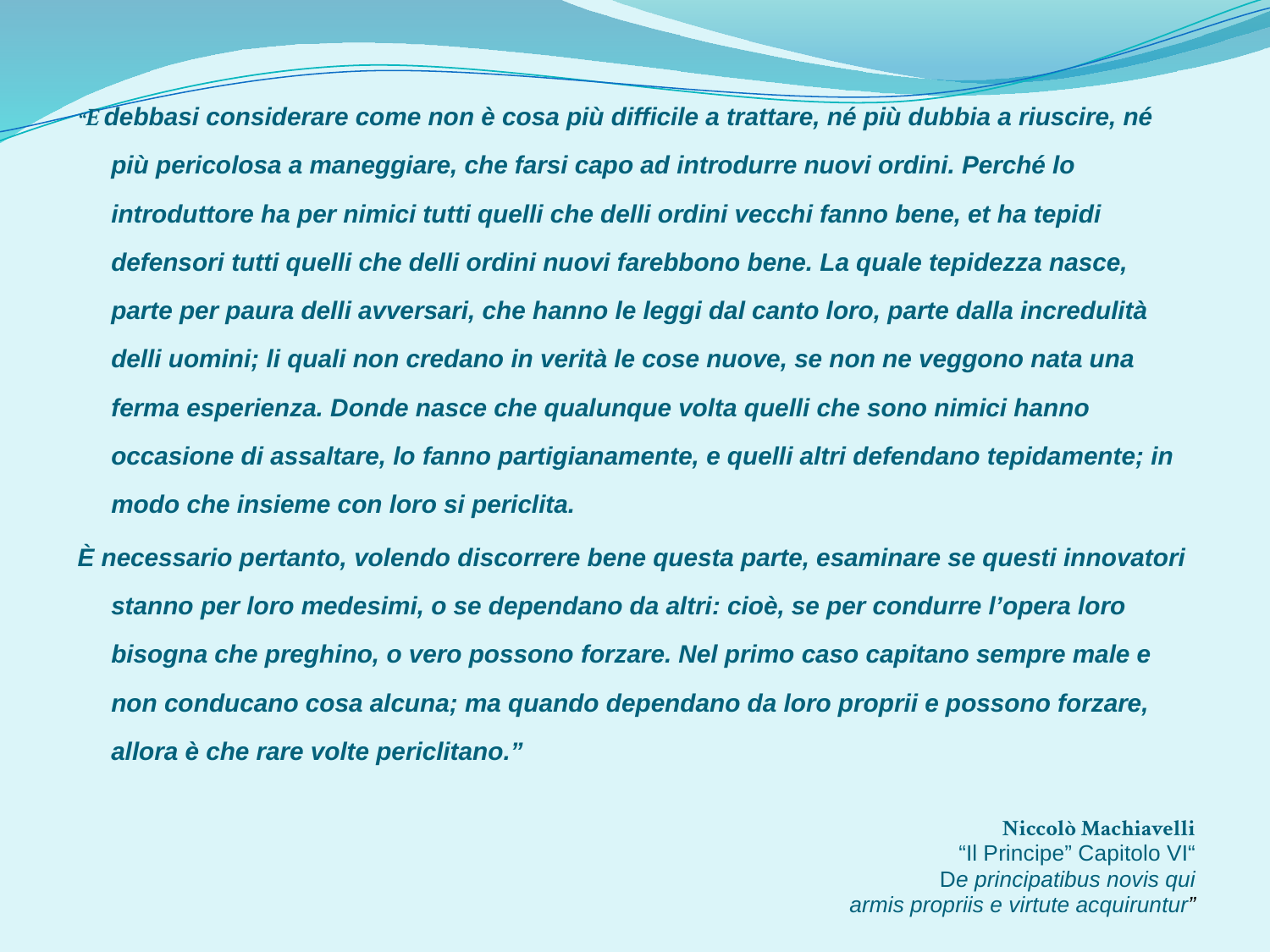

“E debbasi considerare come non è cosa più difficile a trattare, né più dubbia a riuscire, né più pericolosa a maneggiare, che farsi capo ad introdurre nuovi ordini. Perché lo introduttore ha per nimici tutti quelli che delli ordini vecchi fanno bene, et ha tepidi defensori tutti quelli che delli ordini nuovi farebbono bene. La quale tepidezza nasce, parte per paura delli avversari, che hanno le leggi dal canto loro, parte dalla incredulità delli uomini; li quali non credano in verità le cose nuove, se non ne veggono nata una ferma esperienza. Donde nasce che qualunque volta quelli che sono nimici hanno occasione di assaltare, lo fanno partigianamente, e quelli altri defendano tepidamente; in modo che insieme con loro si periclita.
È necessario pertanto, volendo discorrere bene questa parte, esaminare se questi innovatori stanno per loro medesimi, o se dependano da altri: cioè, se per condurre l’opera loro bisogna che preghino, o vero possono forzare. Nel primo caso capitano sempre male e non conducano cosa alcuna; ma quando dependano da loro proprii e possono forzare, allora è che rare volte periclitano.”
															Niccolò Machiavelli
“Il Principe” Capitolo VI“
De principatibus novis qui
 armis propriis e virtute acquiruntur”